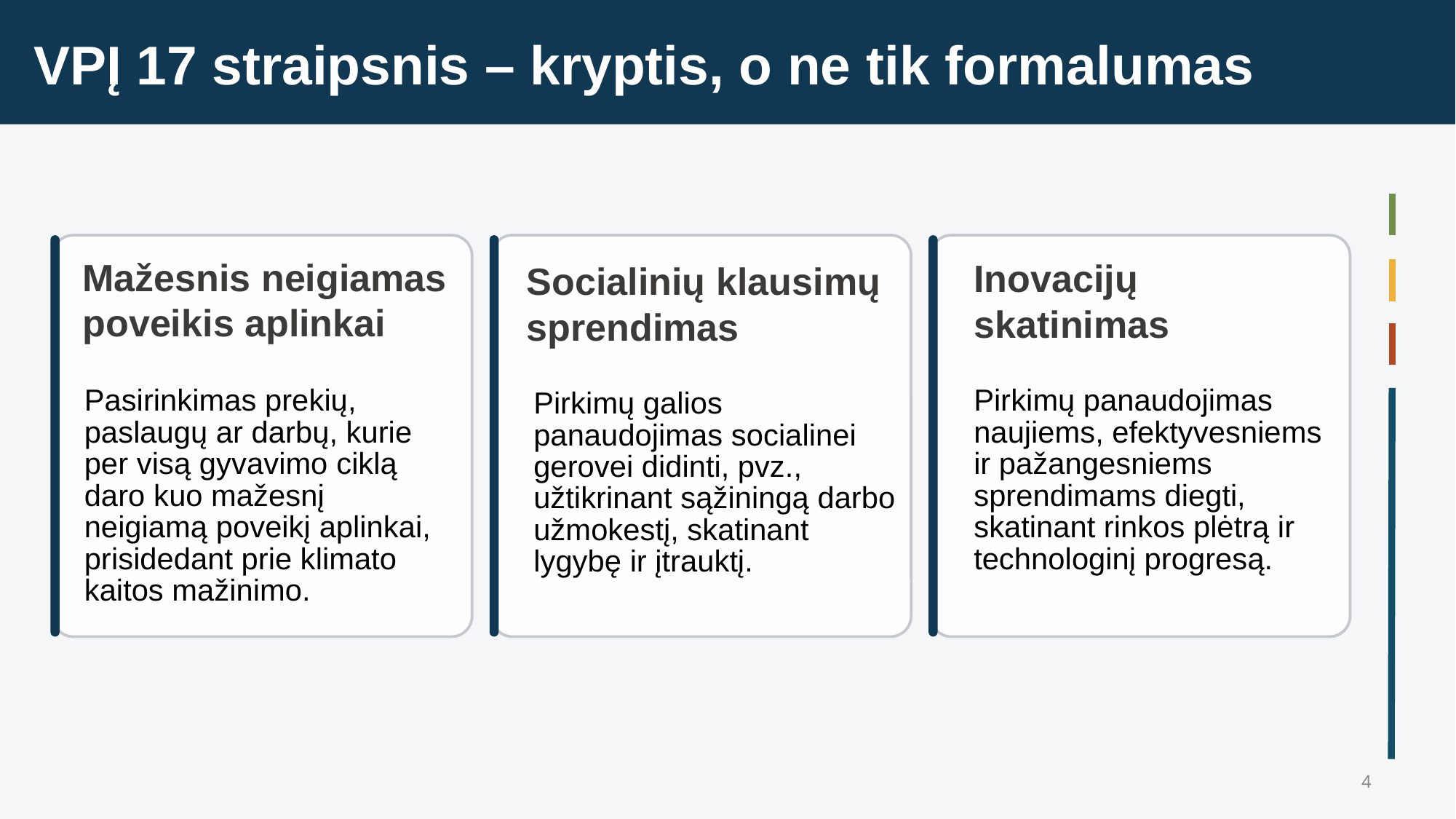

VPĮ 17 straipsnis – kryptis, o ne tik formalumas

Mažesnis neigiamas
poveikis aplinkai
Inovacijų
skatinimas
Socialinių klausimų
sprendimas
Pasirinkimas prekių, paslaugų ar darbų, kurie per visą gyvavimo ciklą daro kuo mažesnį neigiamą poveikį aplinkai, prisidedant prie klimato kaitos mažinimo.
Pirkimų panaudojimas naujiems, efektyvesniems ir pažangesniems sprendimams diegti, skatinant rinkos plėtrą ir technologinį progresą.
Pirkimų galios panaudojimas socialinei gerovei didinti, pvz., užtikrinant sąžiningą darbo užmokestį, skatinant lygybę ir įtrauktį.
4